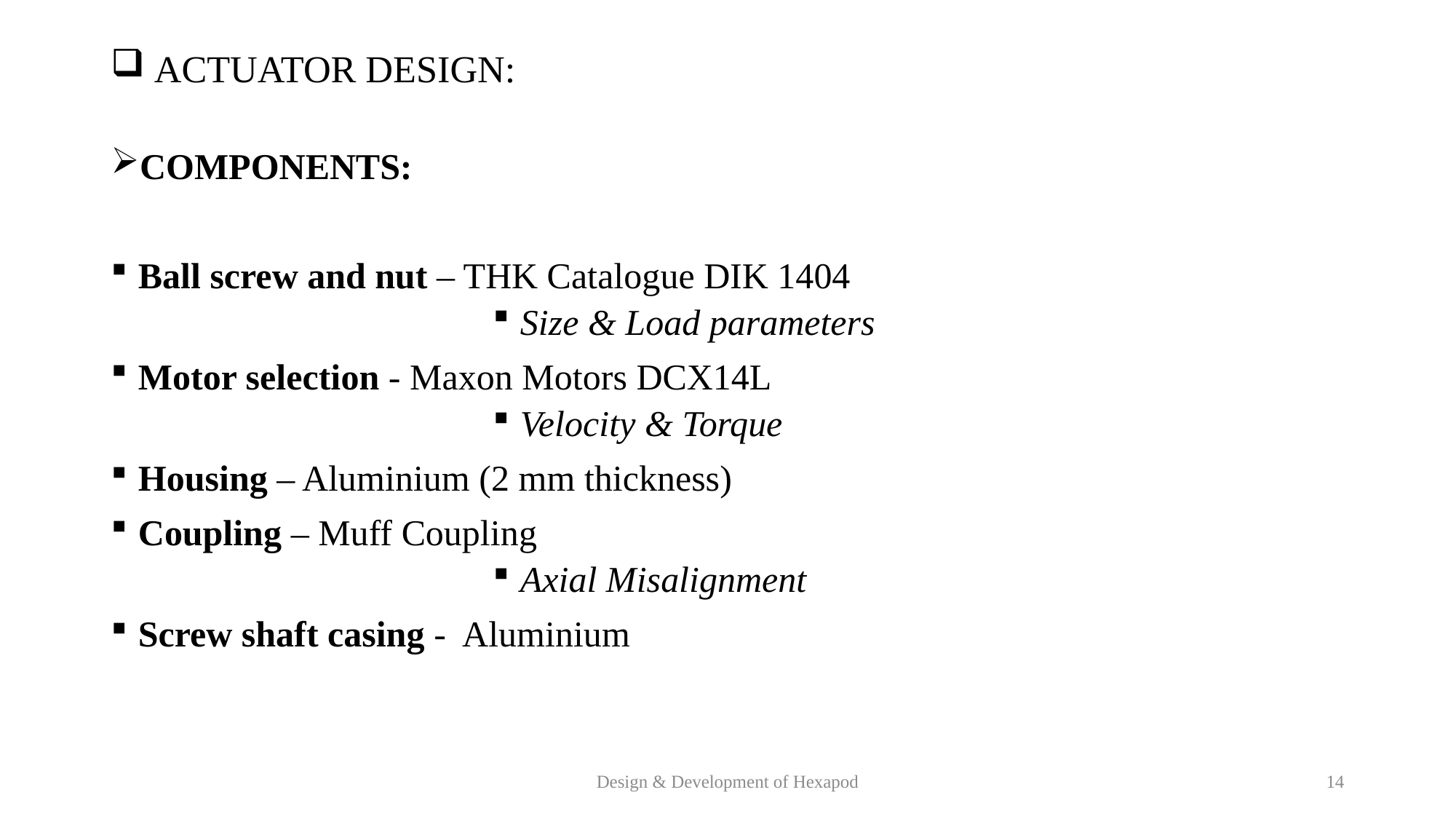

# ACTUATOR DESIGN:
COMPONENTS:

Ball screw and nut – THK Catalogue DIK 1404
Size & Load parameters
Motor selection - Maxon Motors DCX14L
Velocity & Torque
Housing – Aluminium (2 mm thickness)
Coupling – Muff Coupling
Axial Misalignment
Screw shaft casing -  Aluminium

Design & Development of Hexapod
14